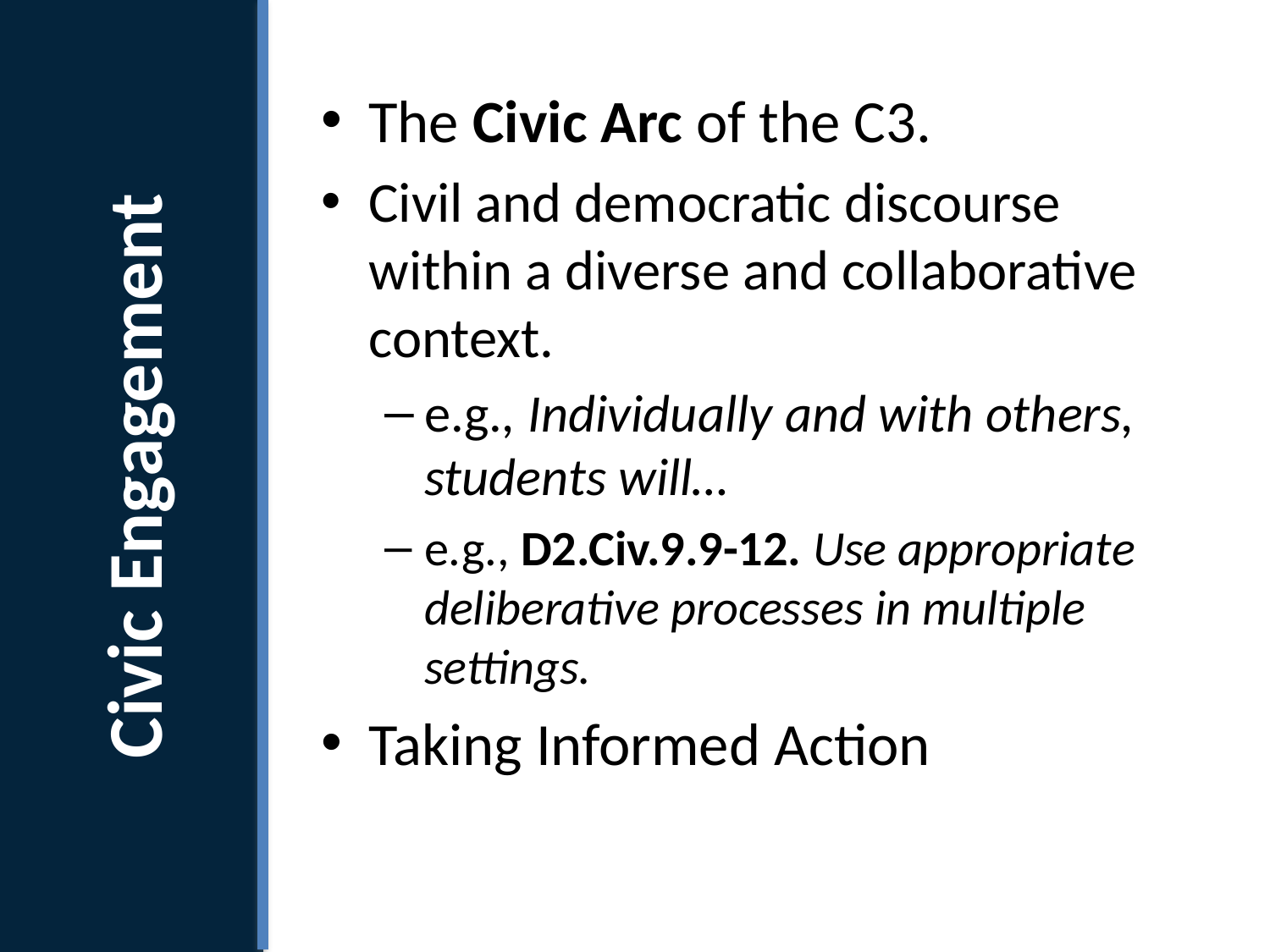

Civic Engagement

What is the C3 Framework?

The Civic Arc of the C3.
Civil and democratic discourse within a diverse and collaborative context.
e.g., Individually and with others, students will…
e.g., D2.Civ.9.9-12. Use appropriate deliberative processes in multiple settings.
Taking Informed Action

What is the C3 Framework?